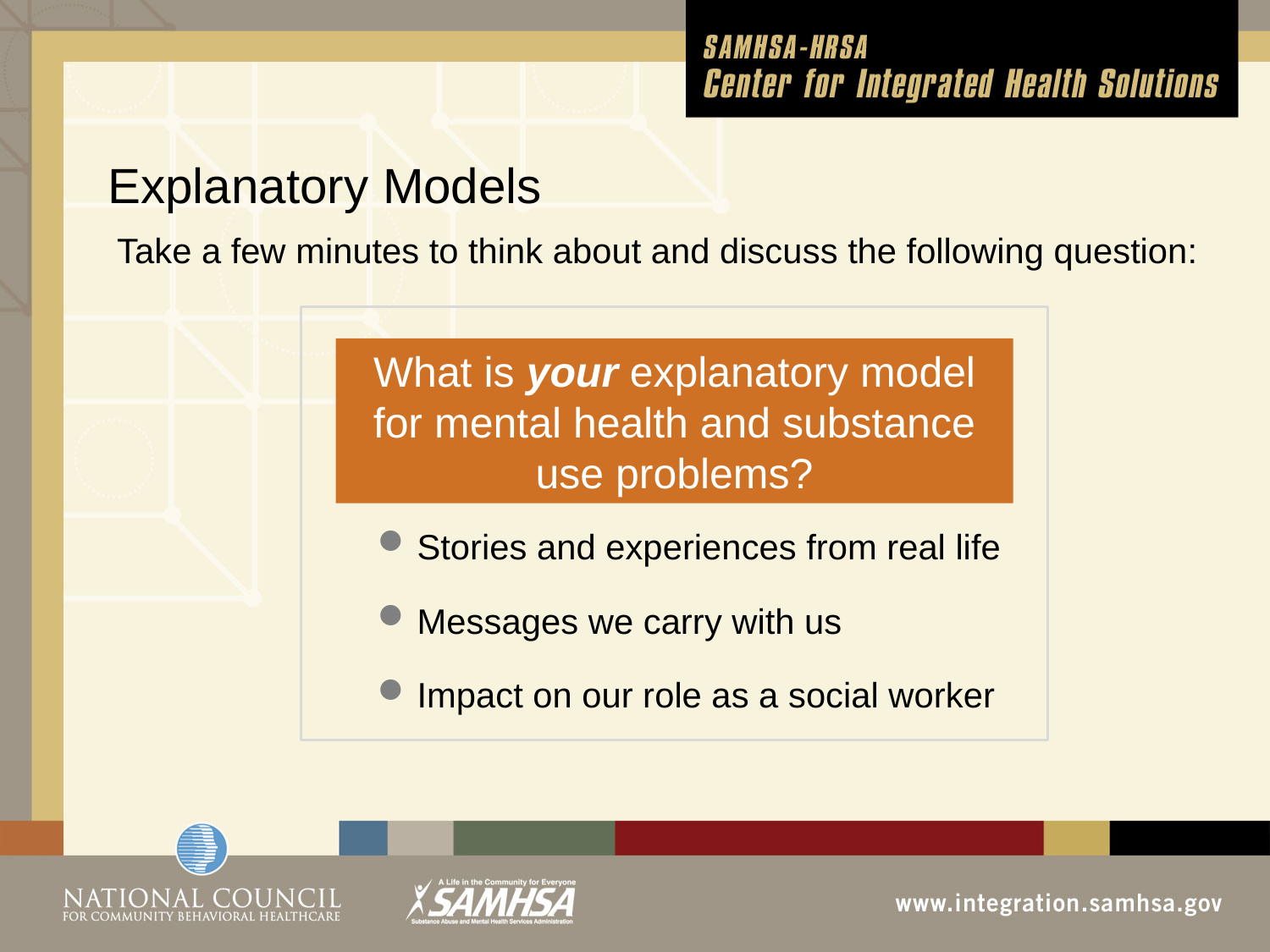

# Explanatory Models
Take a few minutes to think about and discuss the following question:

What is your explanatory model for mental health and substance use problems?
Stories and experiences from real life
Messages we carry with us
Impact on our role as a social worker